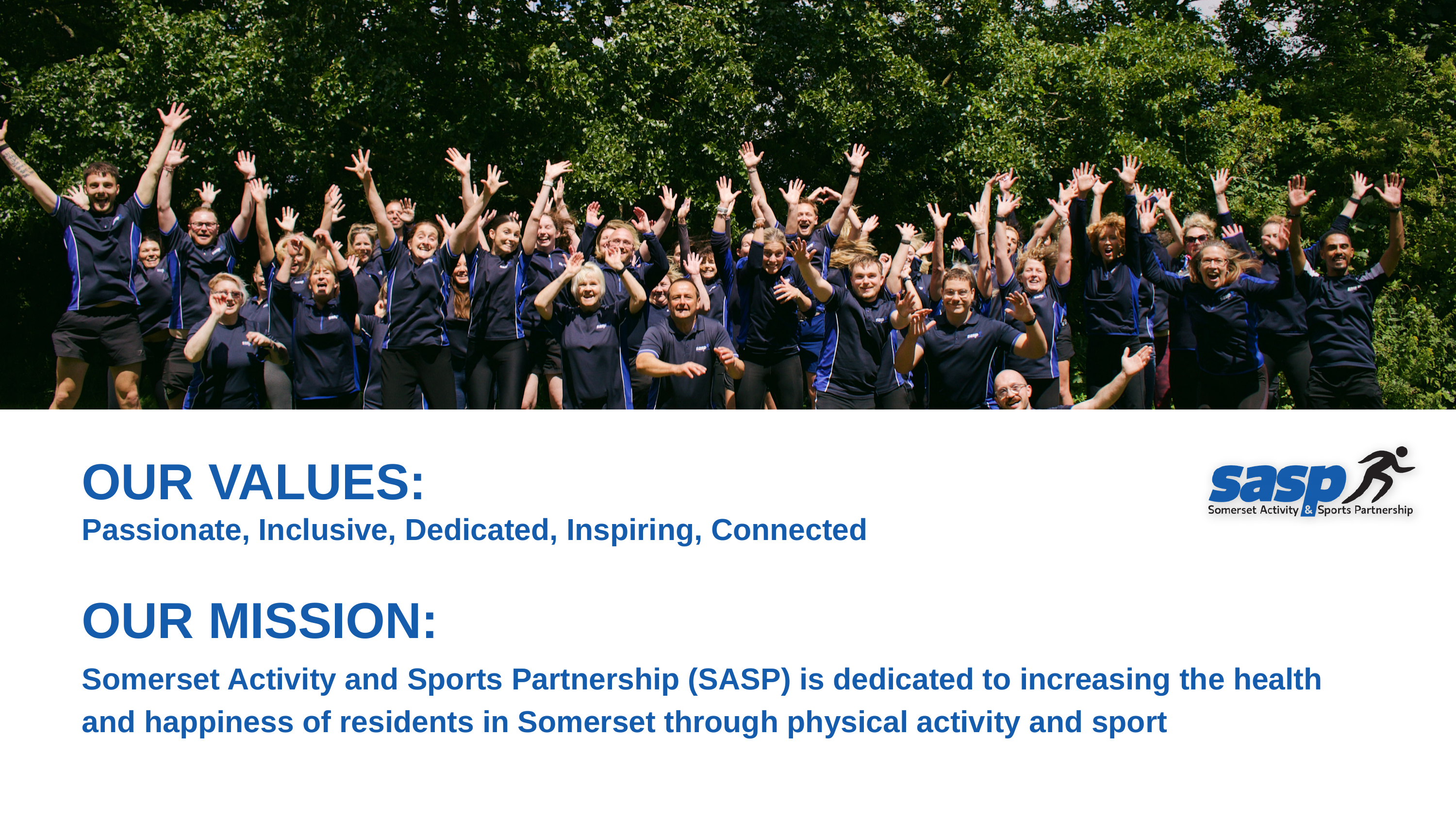

OUR VALUES:

Passionate, Inclusive, Dedicated, Inspiring, Connected
OUR MISSION:
Somerset Activity and Sports Partnership (SASP) is dedicated to increasing the health and happiness of residents in Somerset through physical activity and sport